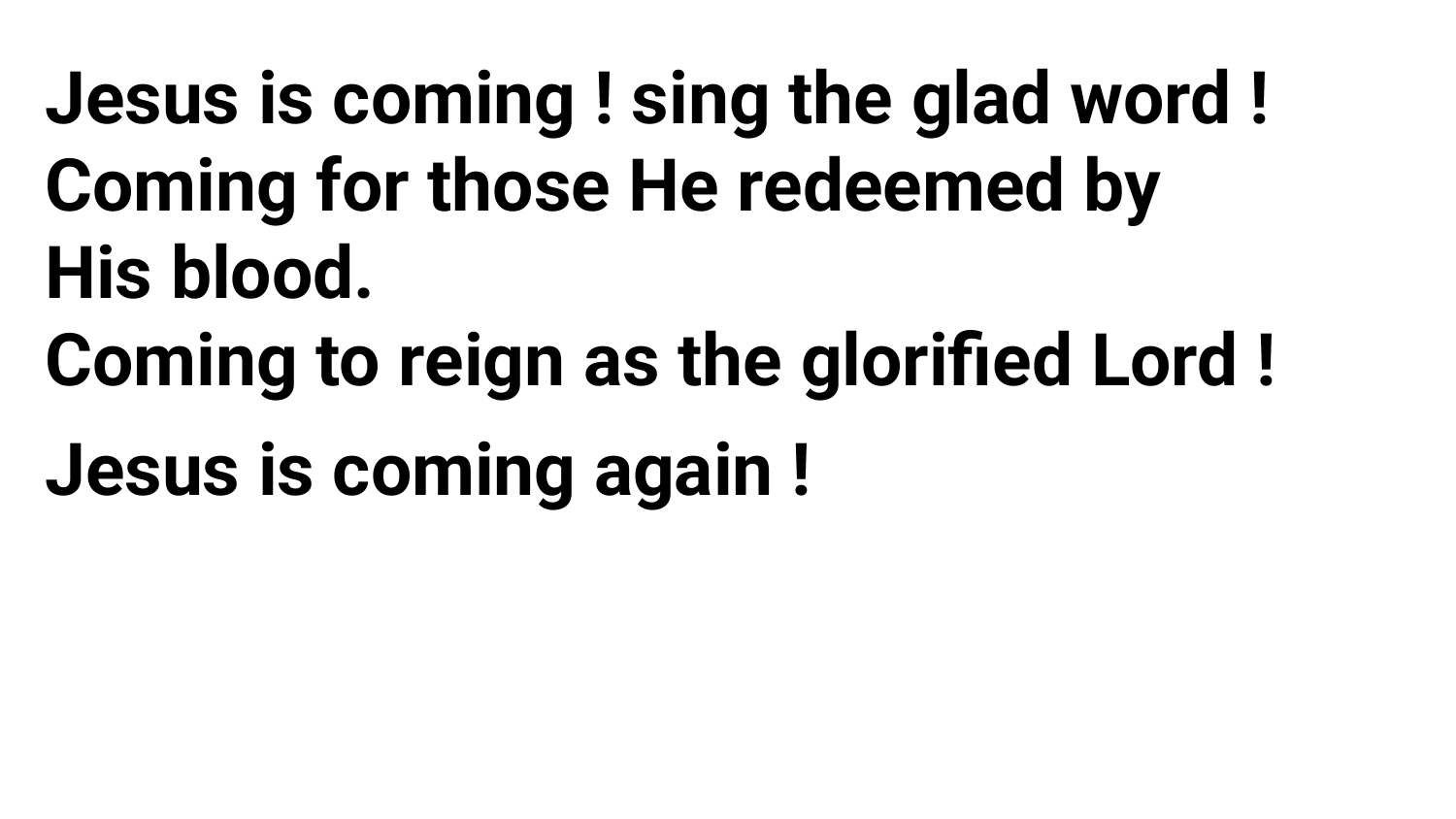

Jesus is coming ! sing the glad word !
Coming for those He redeemed by
His blood.
Coming to reign as the glorified Lord !
Jesus is coming again !